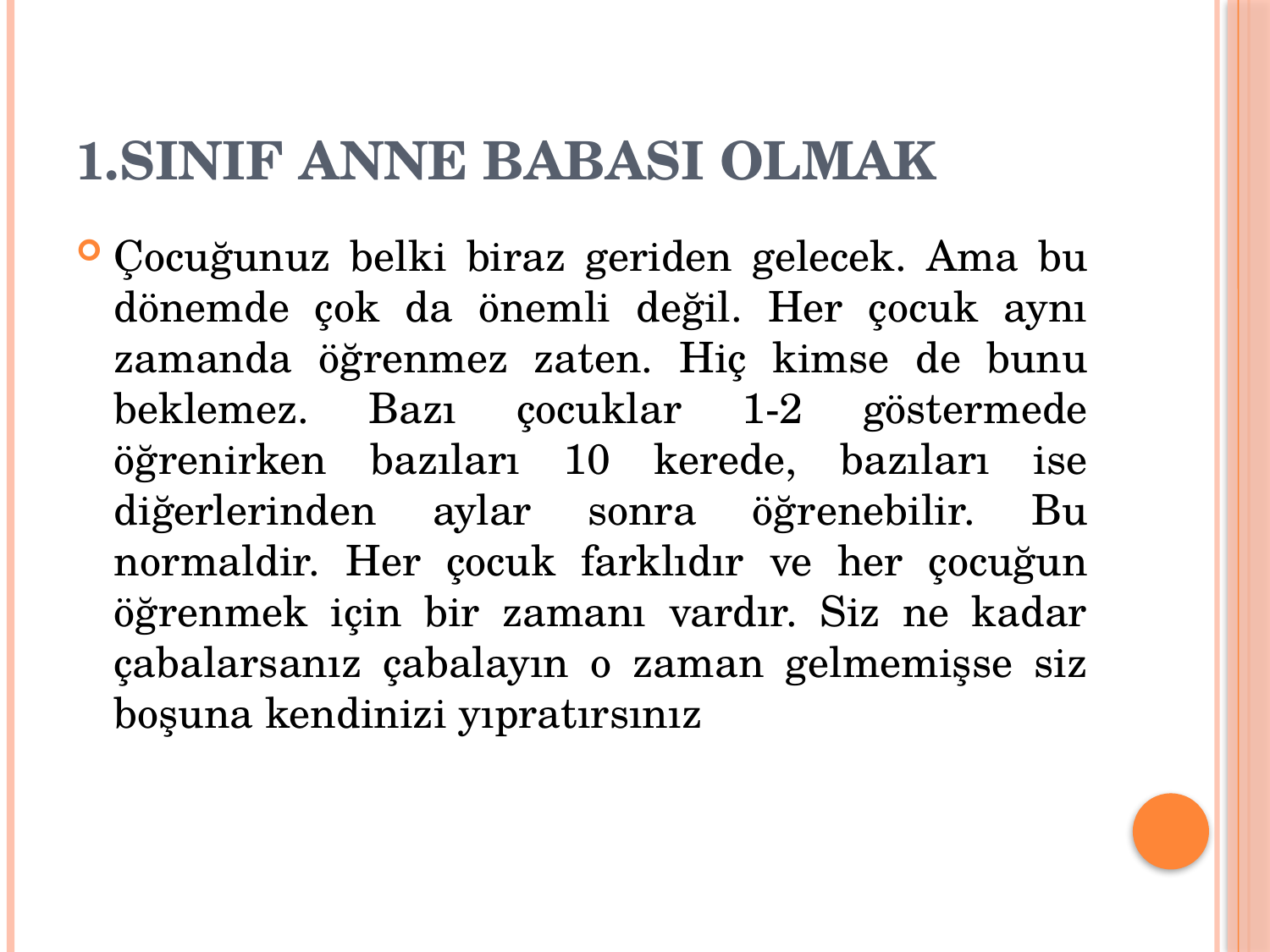

# 1.SINIF ANNE BABASI OLMAK
Çocuğunuz belki biraz geriden gelecek. Ama bu dönemde çok da önemli değil. Her çocuk aynı zamanda öğrenmez zaten. Hiç kimse de bunu beklemez. Bazı çocuklar 1-2 göstermede öğrenirken bazıları 10 kerede, bazıları ise diğerlerinden aylar sonra öğrenebilir. Bu normaldir. Her çocuk farklıdır ve her çocuğun öğrenmek için bir zamanı vardır. Siz ne kadar çabalarsanız çabalayın o zaman gelmemişse siz boşuna kendinizi yıpratırsınız